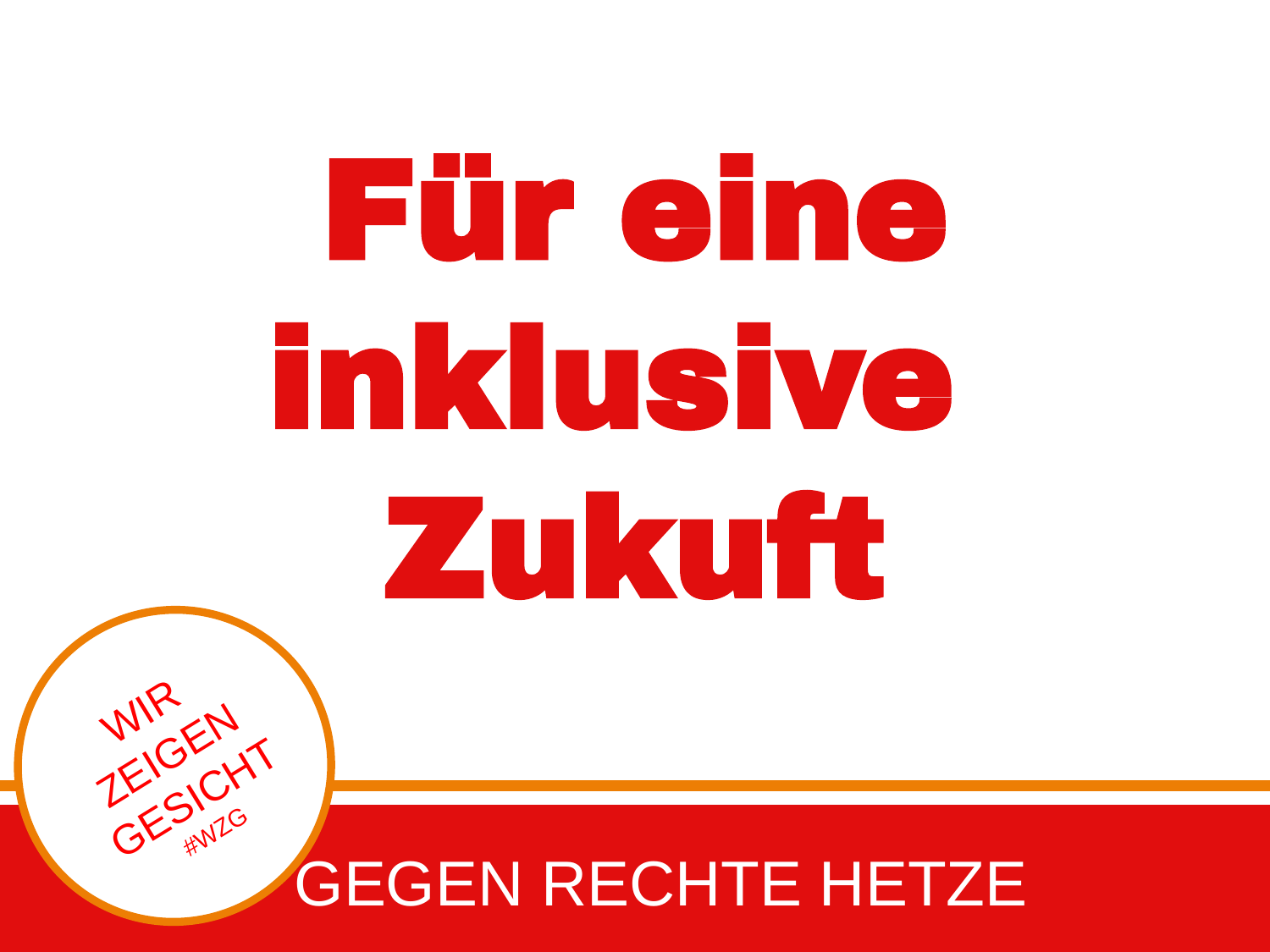

Für eine inklusive
Zukuft
#
WIR ZEIGEN GESICHT #WZG
   GEGEN RECHTE HETZE